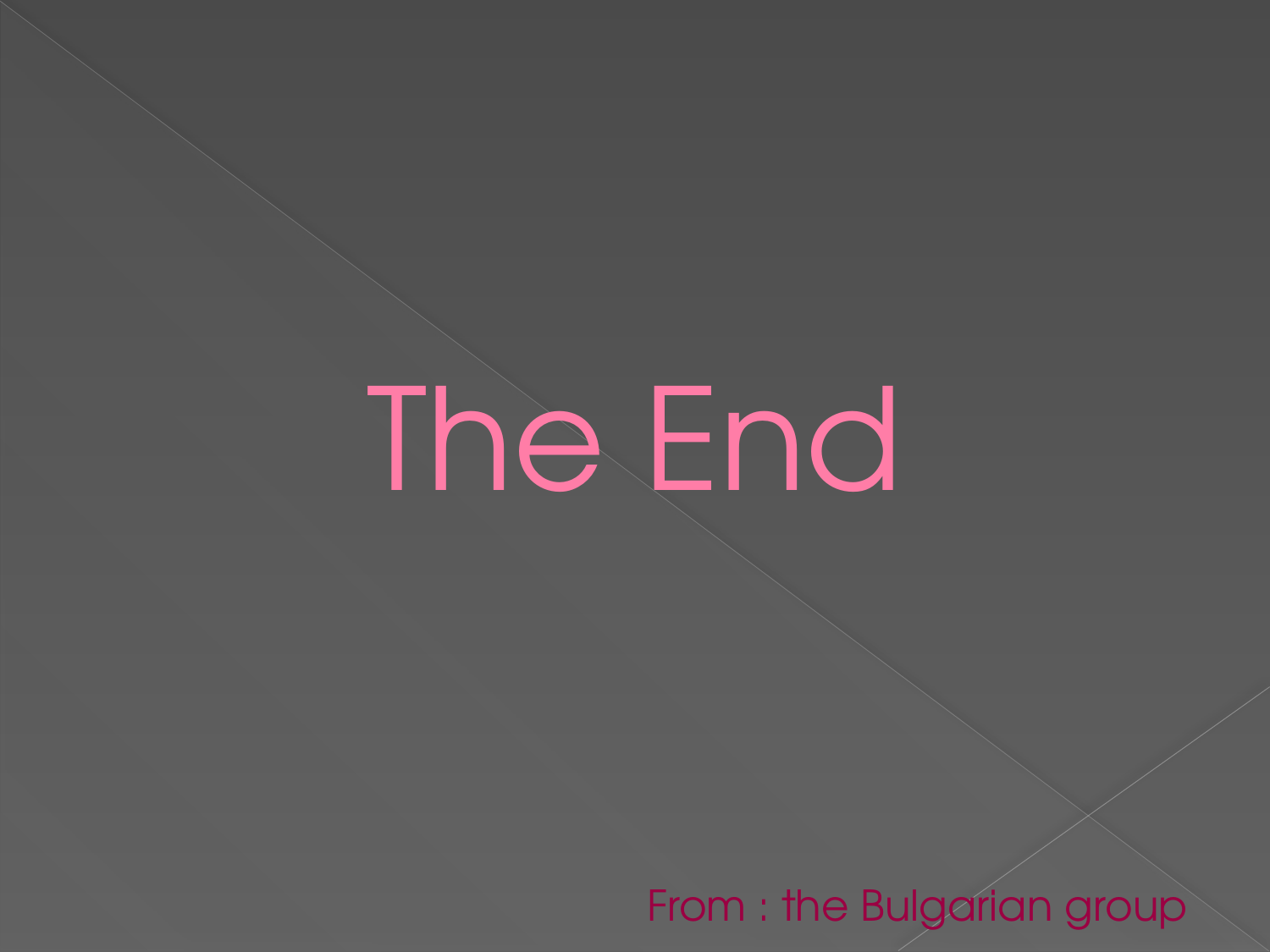

# The End
From : the Bulgarian group